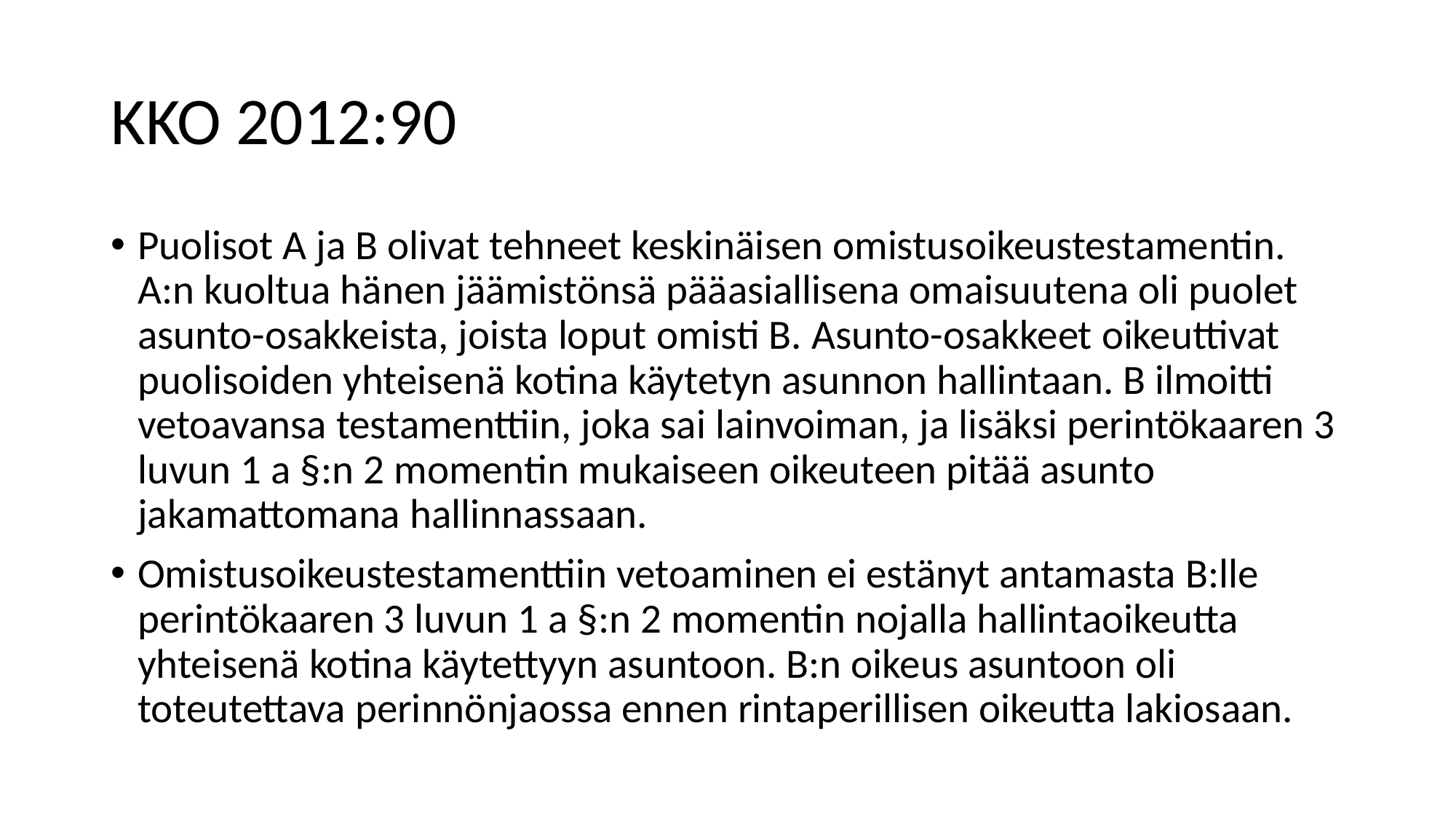

# KKO 2012:90
Puolisot A ja B olivat tehneet keskinäisen omistusoikeustestamentin. A:n kuoltua hänen jäämistönsä pääasiallisena omaisuutena oli puolet asunto-osakkeista, joista loput omisti B. Asunto-osakkeet oikeuttivat puolisoiden yhteisenä kotina käytetyn asunnon hallintaan. B ilmoitti vetoavansa testamenttiin, joka sai lainvoiman, ja lisäksi perintökaaren 3 luvun 1 a §:n 2 momentin mukaiseen oikeuteen pitää asunto jakamattomana hallinnassaan.
Omistusoikeustestamenttiin vetoaminen ei estänyt antamasta B:lle perintökaaren 3 luvun 1 a §:n 2 momentin nojalla hallintaoikeutta yhteisenä kotina käytettyyn asuntoon. B:n oikeus asuntoon oli toteutettava perinnönjaossa ennen rintaperillisen oikeutta lakiosaan.